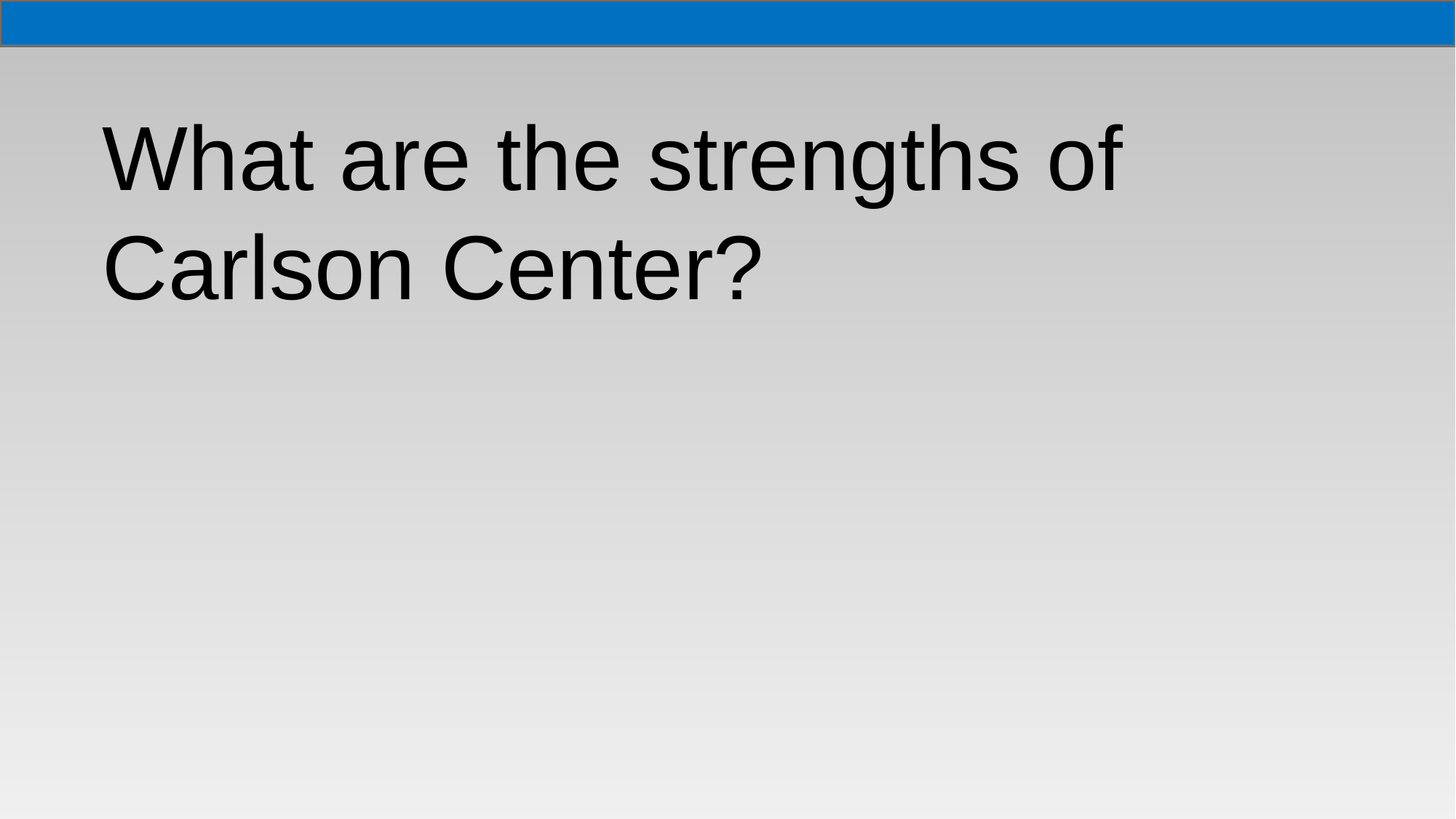

What are the strengths of Carlson Center?